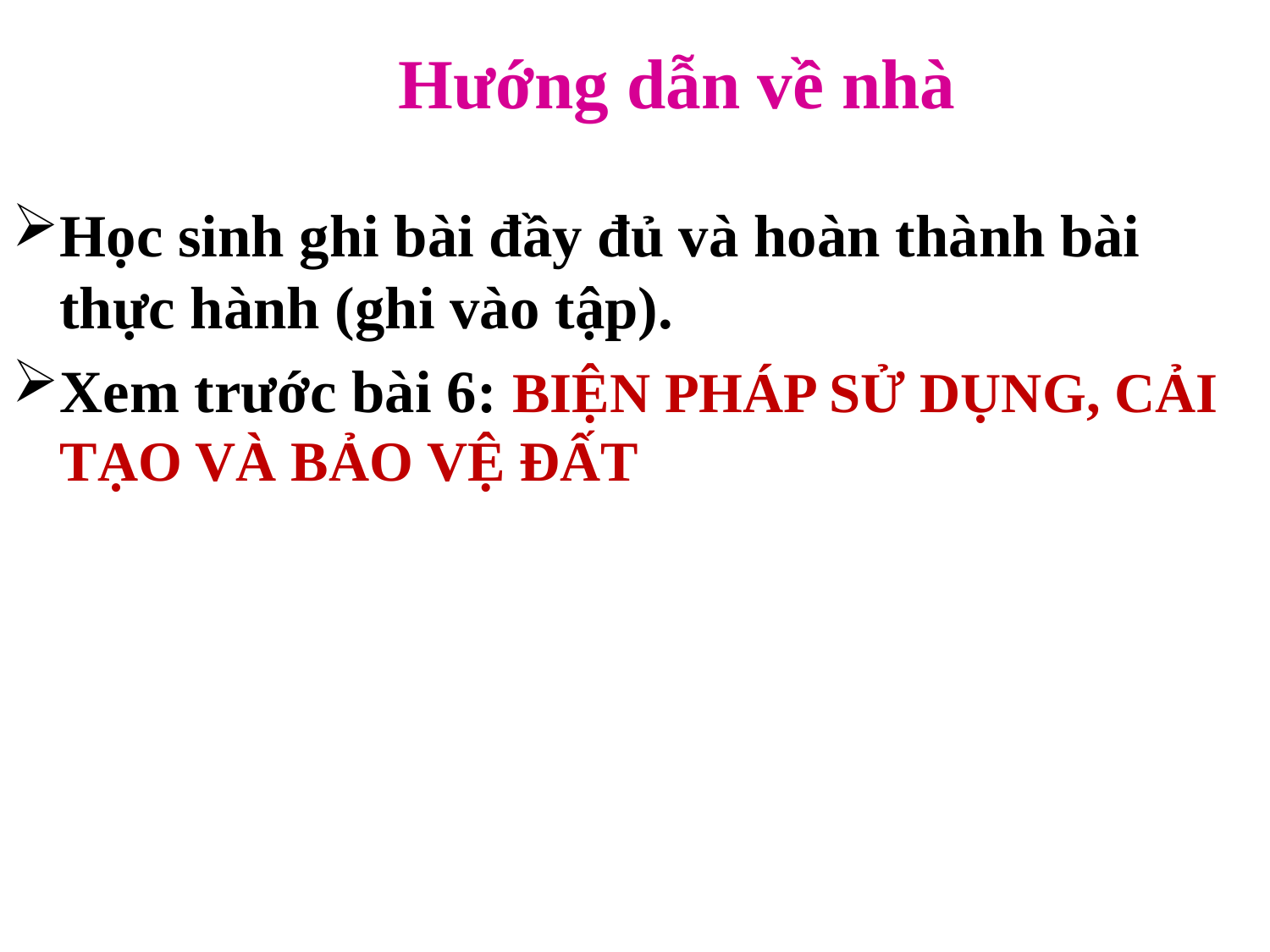

Hướng dẫn về nhà
Học sinh ghi bài đầy đủ và hoàn thành bài thực hành (ghi vào tập).
Xem trước bài 6: BIỆN PHÁP SỬ DỤNG, CẢI TẠO VÀ BẢO VỆ ĐẤT